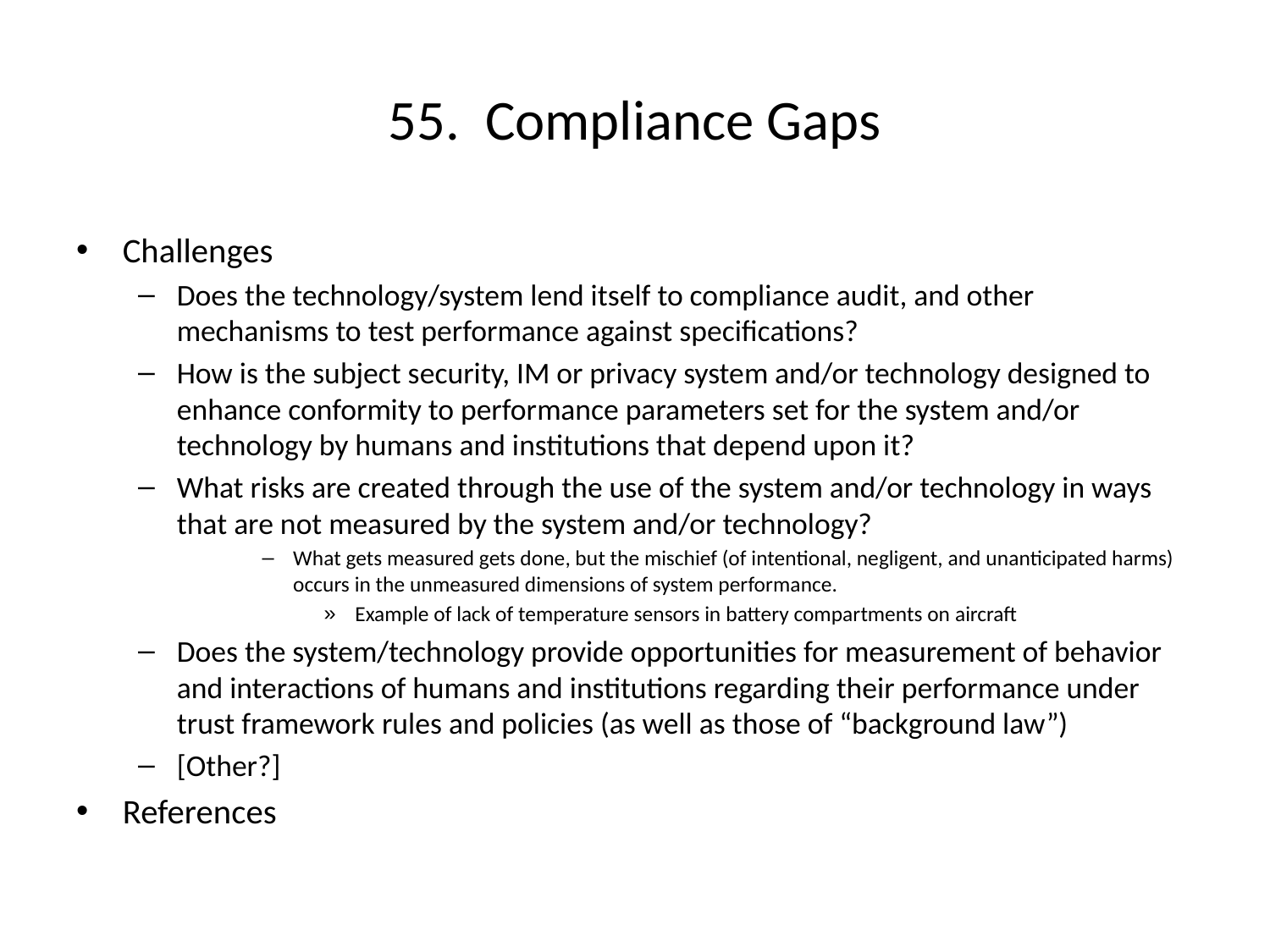

# 55.  Compliance Gaps
Challenges
Does the technology/system lend itself to compliance audit, and other mechanisms to test performance against specifications?
How is the subject security, IM or privacy system and/or technology designed to enhance conformity to performance parameters set for the system and/or technology by humans and institutions that depend upon it?
What risks are created through the use of the system and/or technology in ways that are not measured by the system and/or technology?
What gets measured gets done, but the mischief (of intentional, negligent, and unanticipated harms) occurs in the unmeasured dimensions of system performance.
Example of lack of temperature sensors in battery compartments on aircraft
Does the system/technology provide opportunities for measurement of behavior and interactions of humans and institutions regarding their performance under trust framework rules and policies (as well as those of “background law”)
[Other?]
References